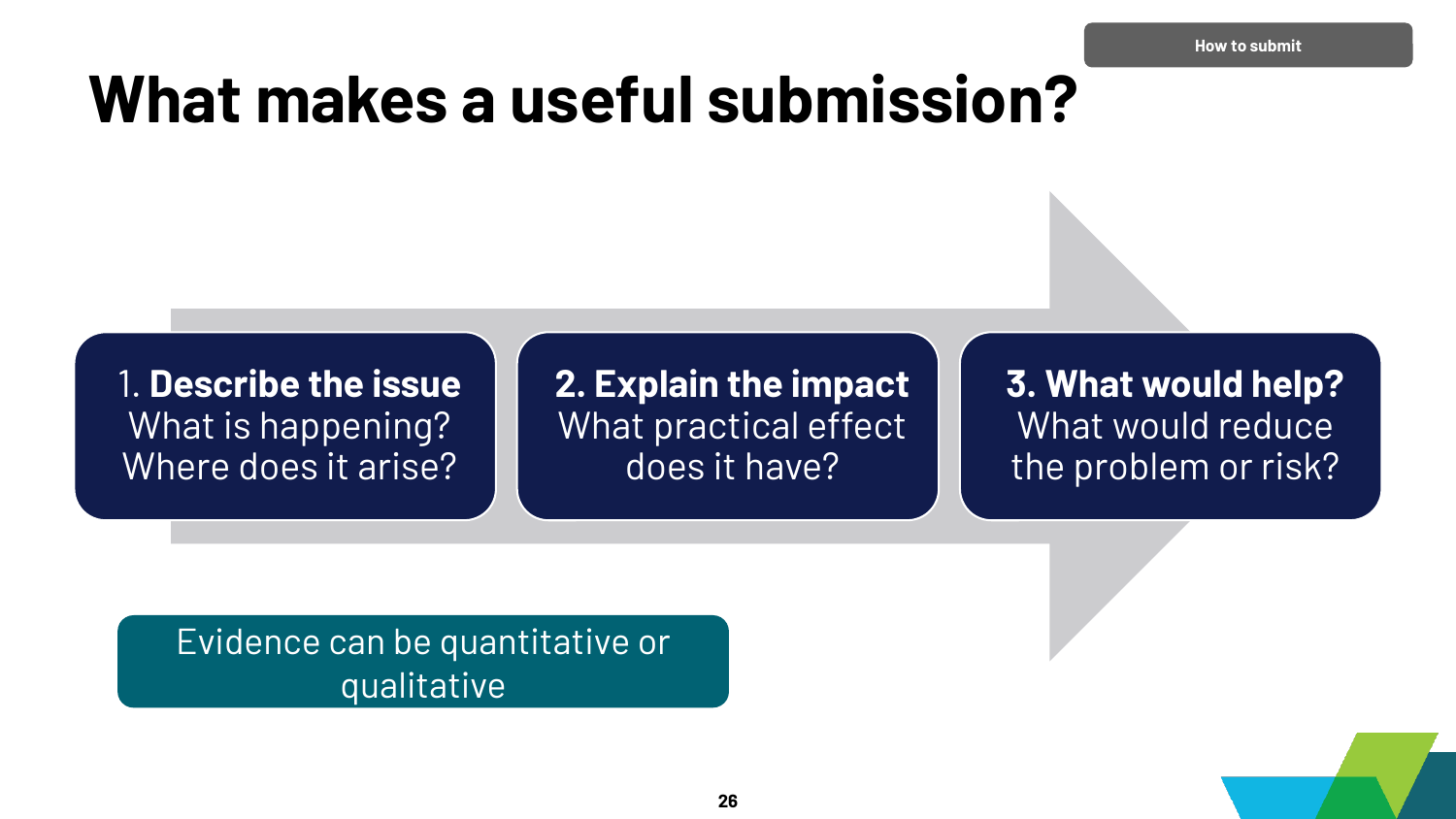

How to submit
# What makes a useful submission?
1. Describe the issue What is happening? Where does it arise?
2. Explain the impact What practical effect does it have?
3. What would help? What would reduce the problem or risk?
Evidence can be quantitative or qualitative
26